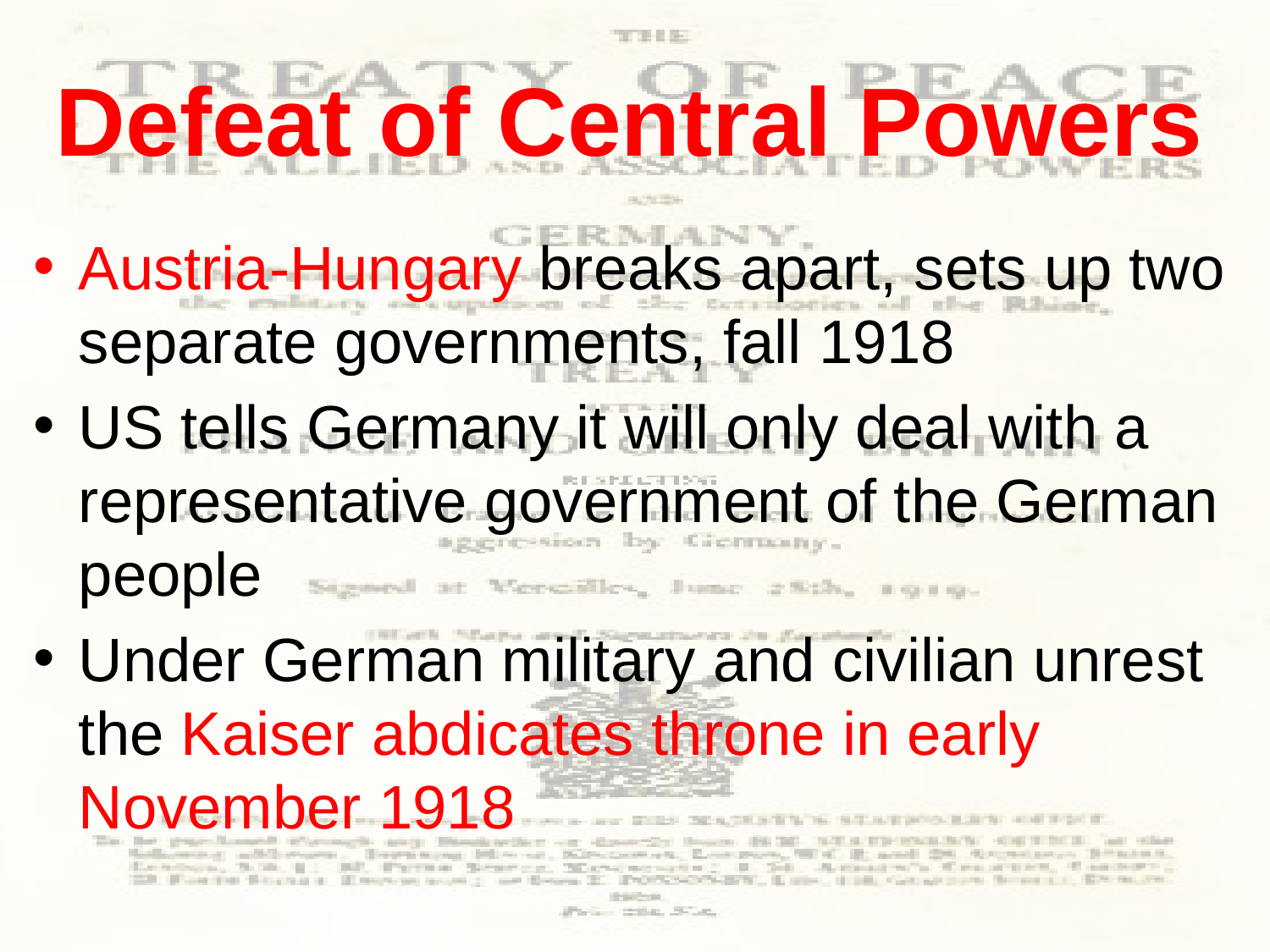

# Defeat of Central Powers
Austria-Hungary breaks apart, sets up two separate governments, fall 1918
US tells Germany it will only deal with a representative government of the German people
Under German military and civilian unrest the Kaiser abdicates throne in early November 1918